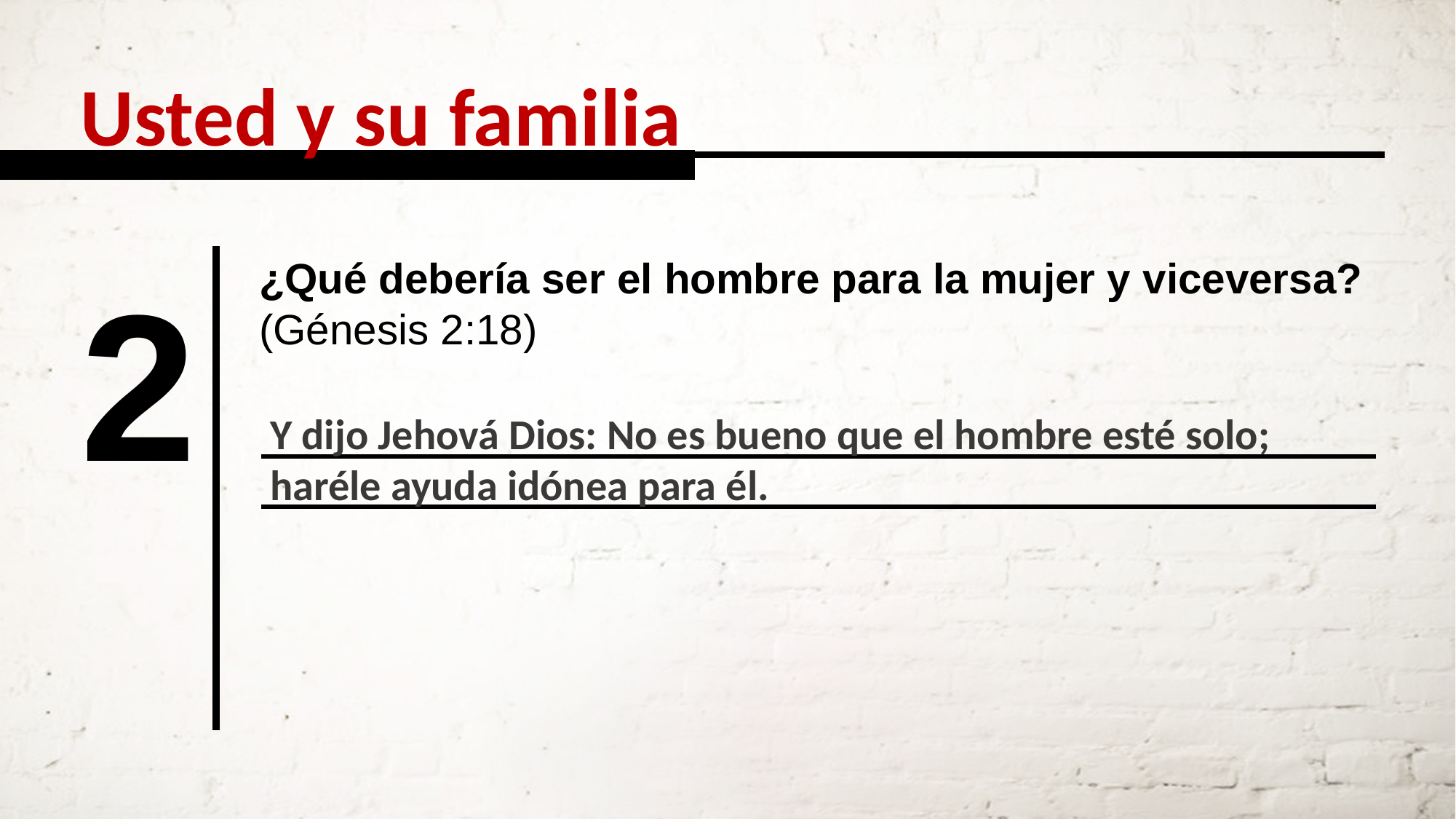

Usted y su familia

2
¿Qué debería ser el hombre para la mujer y viceversa? (Génesis 2:18)
Y dijo Jehová Dios: No es bueno que el hombre esté solo; haréle ayuda idónea para él.